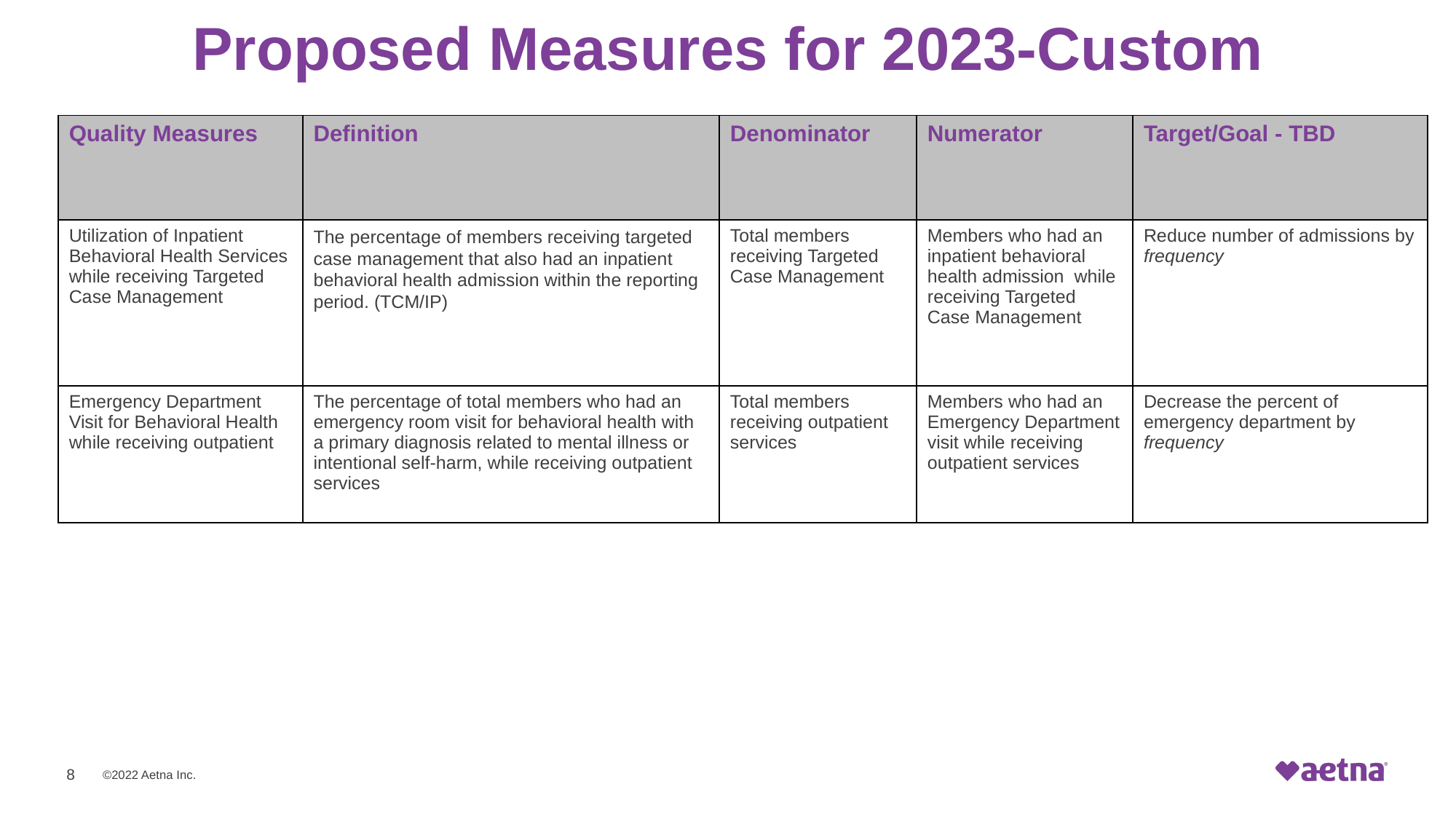

# Proposed Measures for 2023-Custom
| Quality Measures | Definition | Denominator | Numerator | Target/Goal - TBD |
| --- | --- | --- | --- | --- |
| Utilization of Inpatient Behavioral Health Services while receiving Targeted Case Management | The percentage of members receiving targeted case management that also had an inpatient behavioral health admission within the reporting period. (TCM/IP) | Total members receiving Targeted Case Management | Members who had an inpatient behavioral health admission while receiving Targeted Case Management | Reduce number of admissions by frequency |
| Emergency Department Visit for Behavioral Health while receiving outpatient | The percentage of total members who had an emergency room visit for behavioral health with a primary diagnosis related to mental illness or intentional self-harm, while receiving outpatient services | Total members receiving outpatient services | Members who had an Emergency Department visit while receiving outpatient services | Decrease the percent of emergency department by frequency |